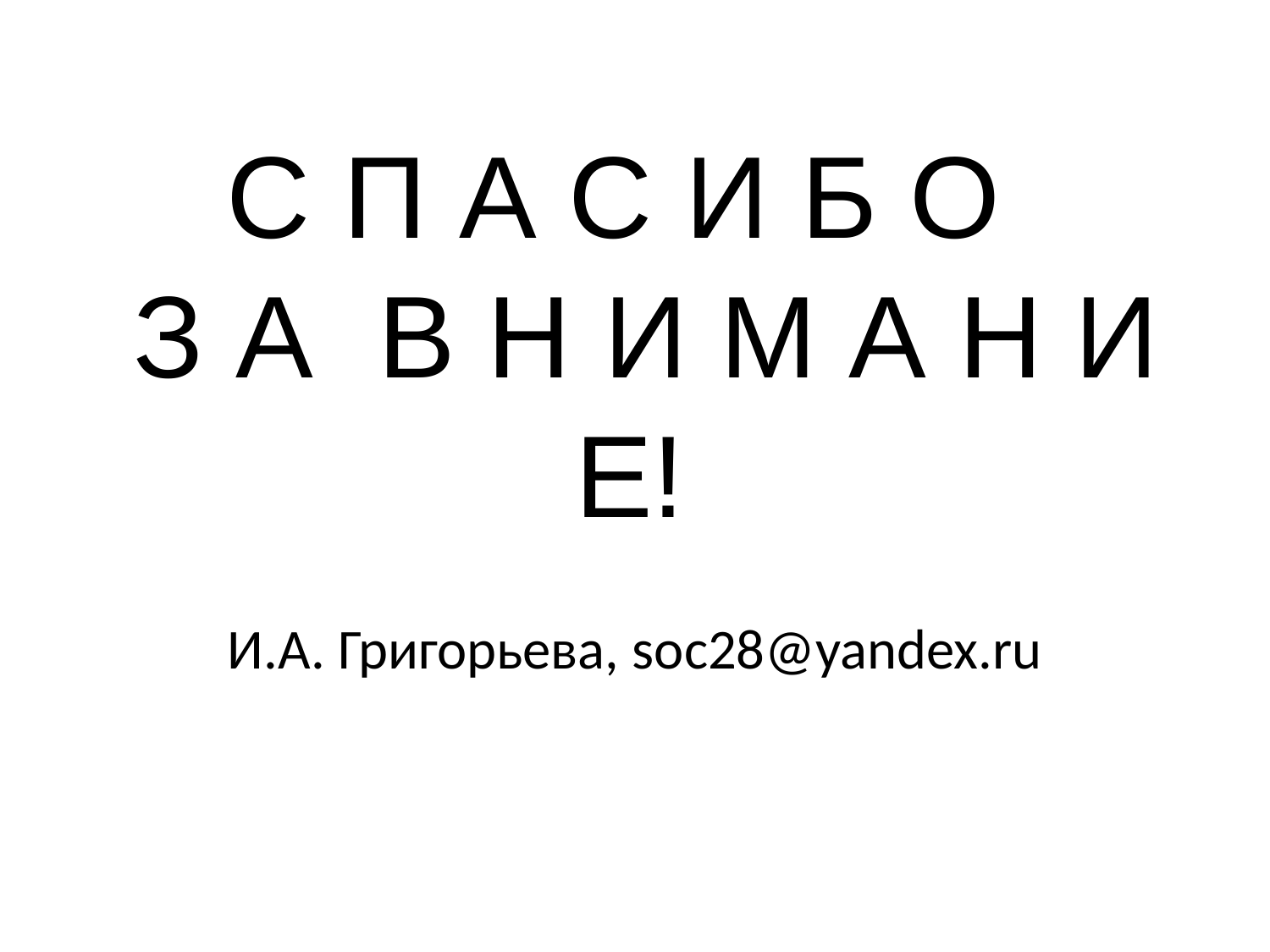

# С П А С И Б О З А  В Н И М А Н И Е!
И.А. Григорьева, soc28@yandex.ru